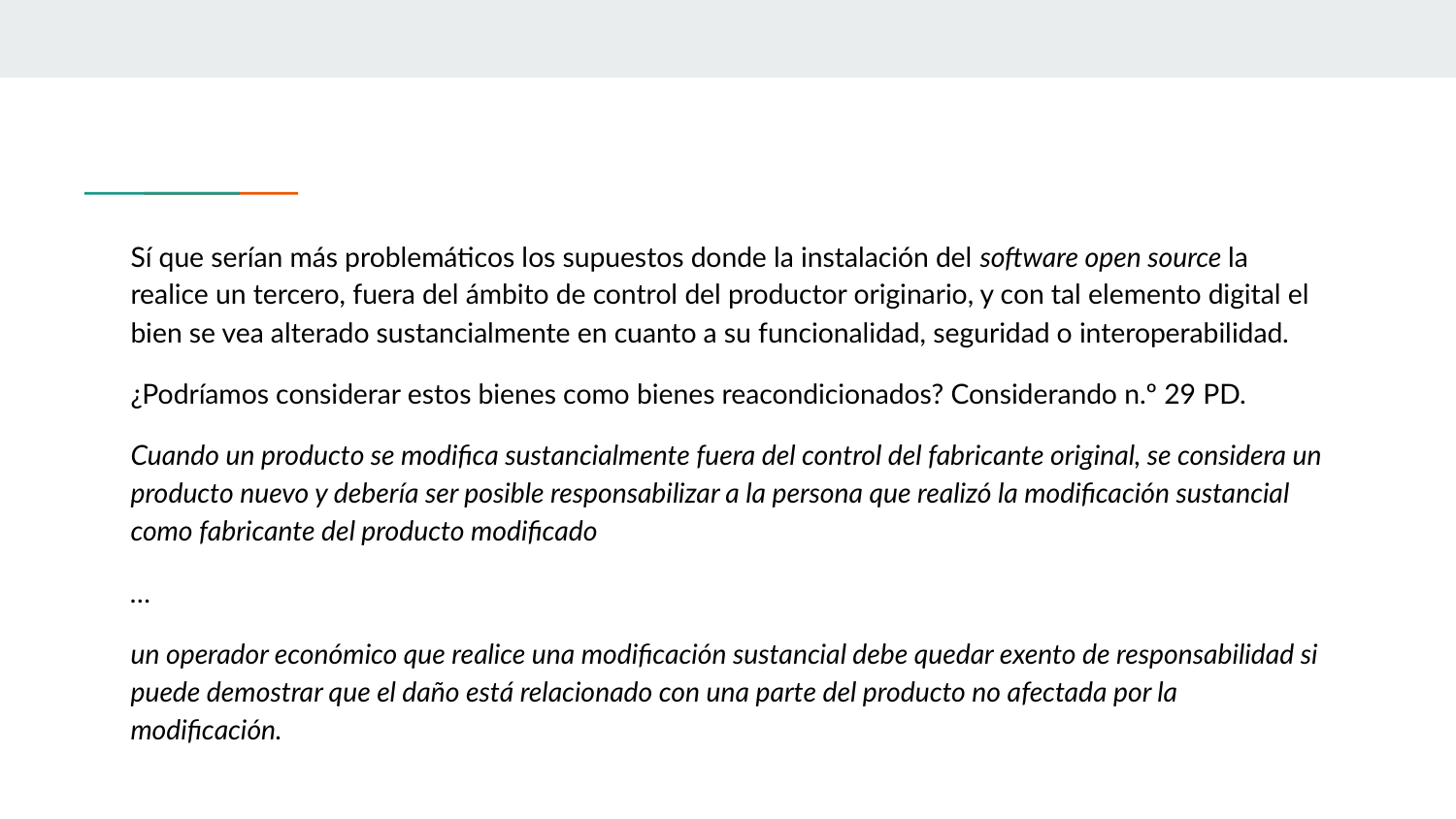

Sí que serían más problemáticos los supuestos donde la instalación del software open source la realice un tercero, fuera del ámbito de control del productor originario, y con tal elemento digital el bien se vea alterado sustancialmente en cuanto a su funcionalidad, seguridad o interoperabilidad.
¿Podríamos considerar estos bienes como bienes reacondicionados? Considerando n.º 29 PD.
Cuando un producto se modifica sustancialmente fuera del control del fabricante original, se considera un producto nuevo y debería ser posible responsabilizar a la persona que realizó la modificación sustancial como fabricante del producto modificado
…
un operador económico que realice una modificación sustancial debe quedar exento de responsabilidad si puede demostrar que el daño está relacionado con una parte del producto no afectada por la modificación.